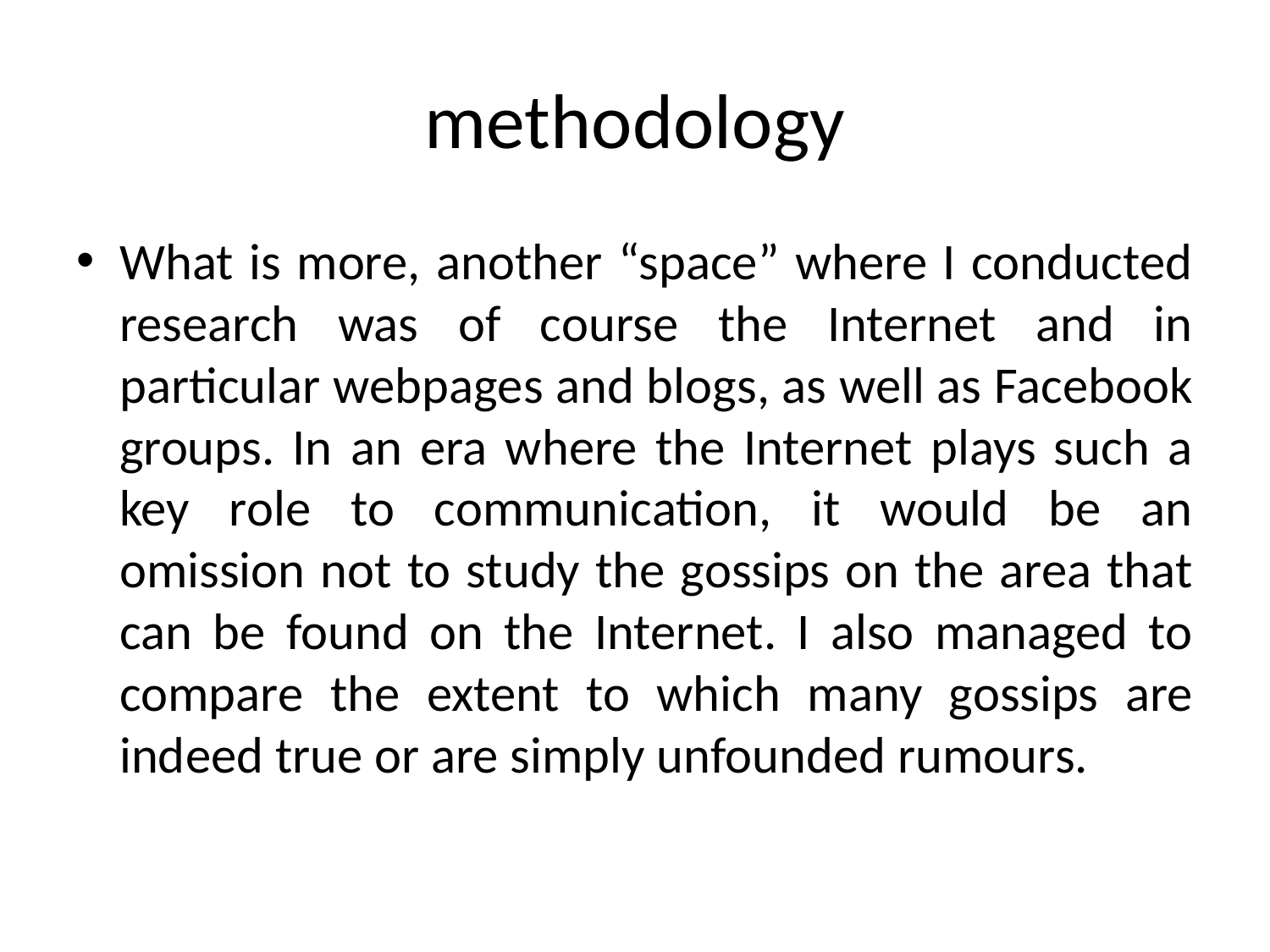

# methodology
What is more, another “space” where I conducted research was of course the Internet and in particular webpages and blogs, as well as Facebook groups. In an era where the Internet plays such a key role to communication, it would be an omission not to study the gossips on the area that can be found on the Internet. I also managed to compare the extent to which many gossips are indeed true or are simply unfounded rumours.